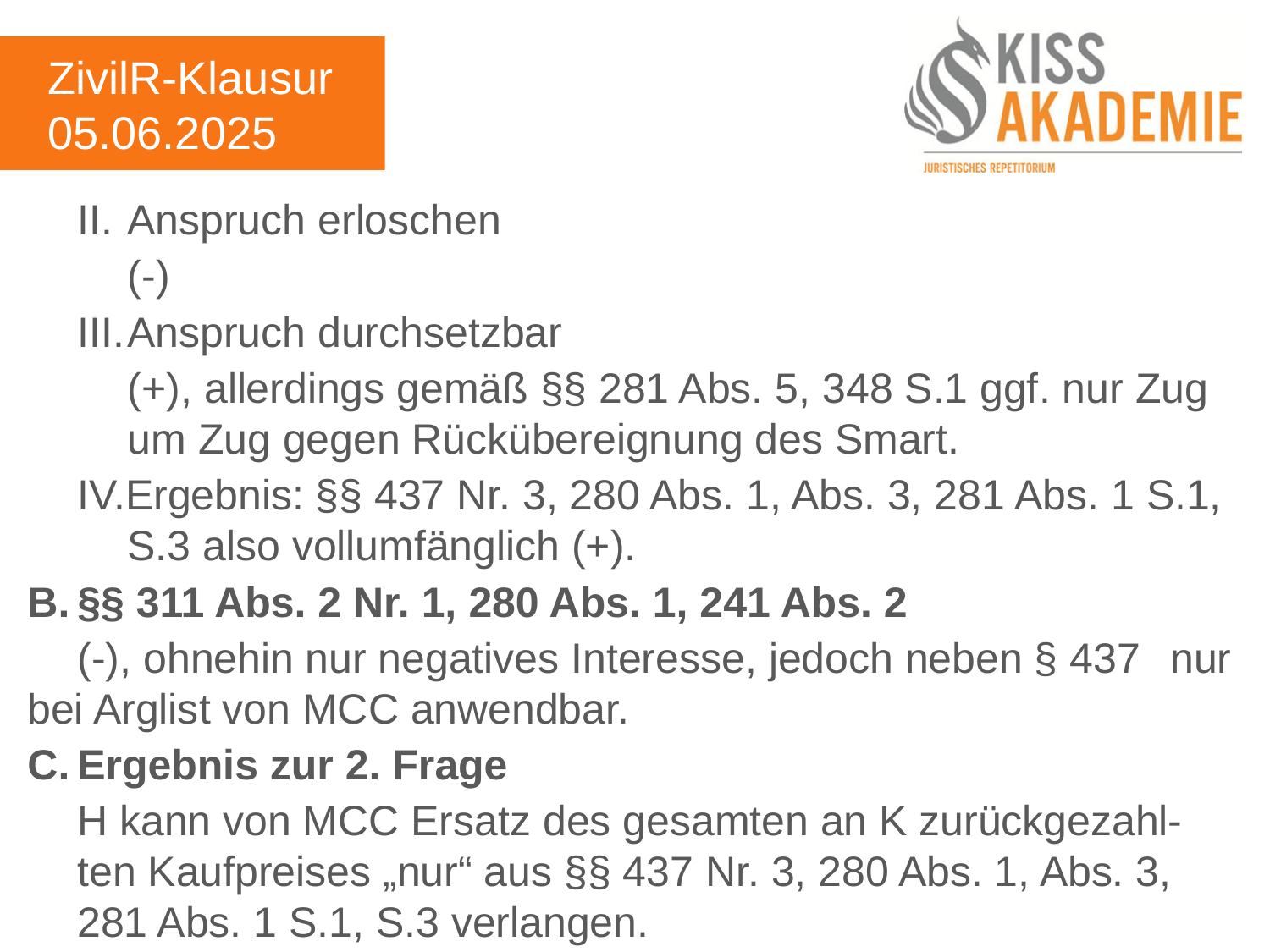

ZivilR-Klausur
05.06.2025
	II.	Anspruch erloschen
		(-)
	III.	Anspruch durchsetzbar
		(+), allerdings gemäß §§ 281 Abs. 5, 348 S.1 ggf. nur Zug 		um Zug gegen Rückübereignung des Smart.
	IV.Ergebnis: §§ 437 Nr. 3, 280 Abs. 1, Abs. 3, 281 Abs. 1 S.1,		S.3 also vollumfänglich (+).
B.	§§ 311 Abs. 2 Nr. 1, 280 Abs. 1, 241 Abs. 2
	(-), ohnehin nur negatives Interesse, jedoch neben § 437	nur bei Arglist von MCC anwendbar.
C.	Ergebnis zur 2. Frage
	H kann von MCC Ersatz des gesamten an K zurückgezahl-	ten Kaufpreises „nur“ aus §§ 437 Nr. 3, 280 Abs. 1, Abs. 3, 	281 Abs. 1 S.1, S.3 verlangen.